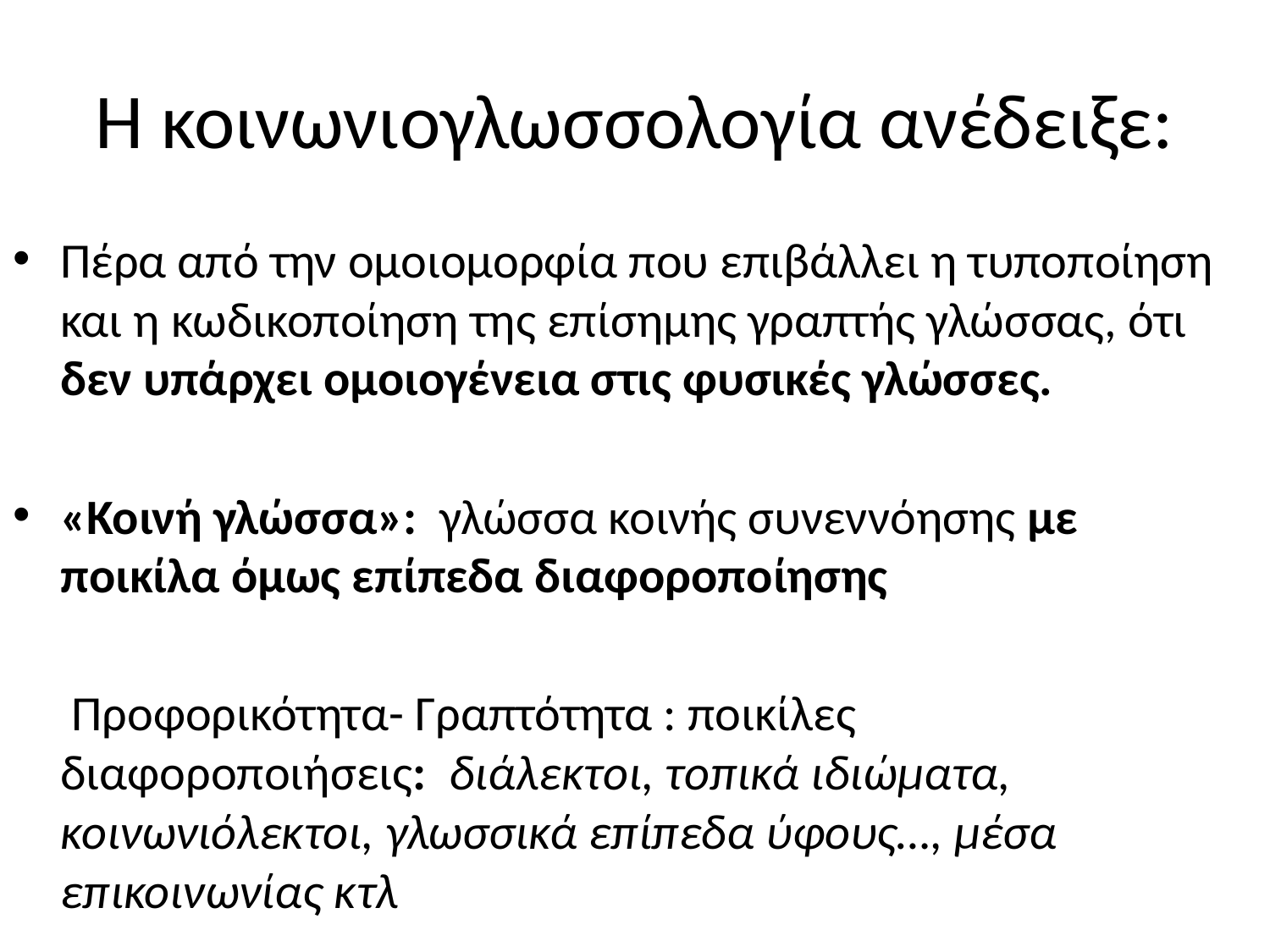

# Η κοινωνιογλωσσολογία ανέδειξε:
Πέρα από την ομοιομορφία που επιβάλλει η τυποποίηση και η κωδικοποίηση της επίσημης γραπτής γλώσσας, ότι δεν υπάρχει ομοιογένεια στις φυσικές γλώσσες.

«Κοινή γλώσσα»:  γλώσσα κοινής συνεννόησης με ποικίλα όμως επίπεδα διαφοροποίησης

	 Προφορικότητα- Γραπτότητα : ποικίλες διαφοροποιήσεις:  διάλεκτοι, τοπικά ιδιώματα, κοινωνιόλεκτοι, γλωσσικά επίπεδα ύφους…, μέσα επικοινωνίας κτλ